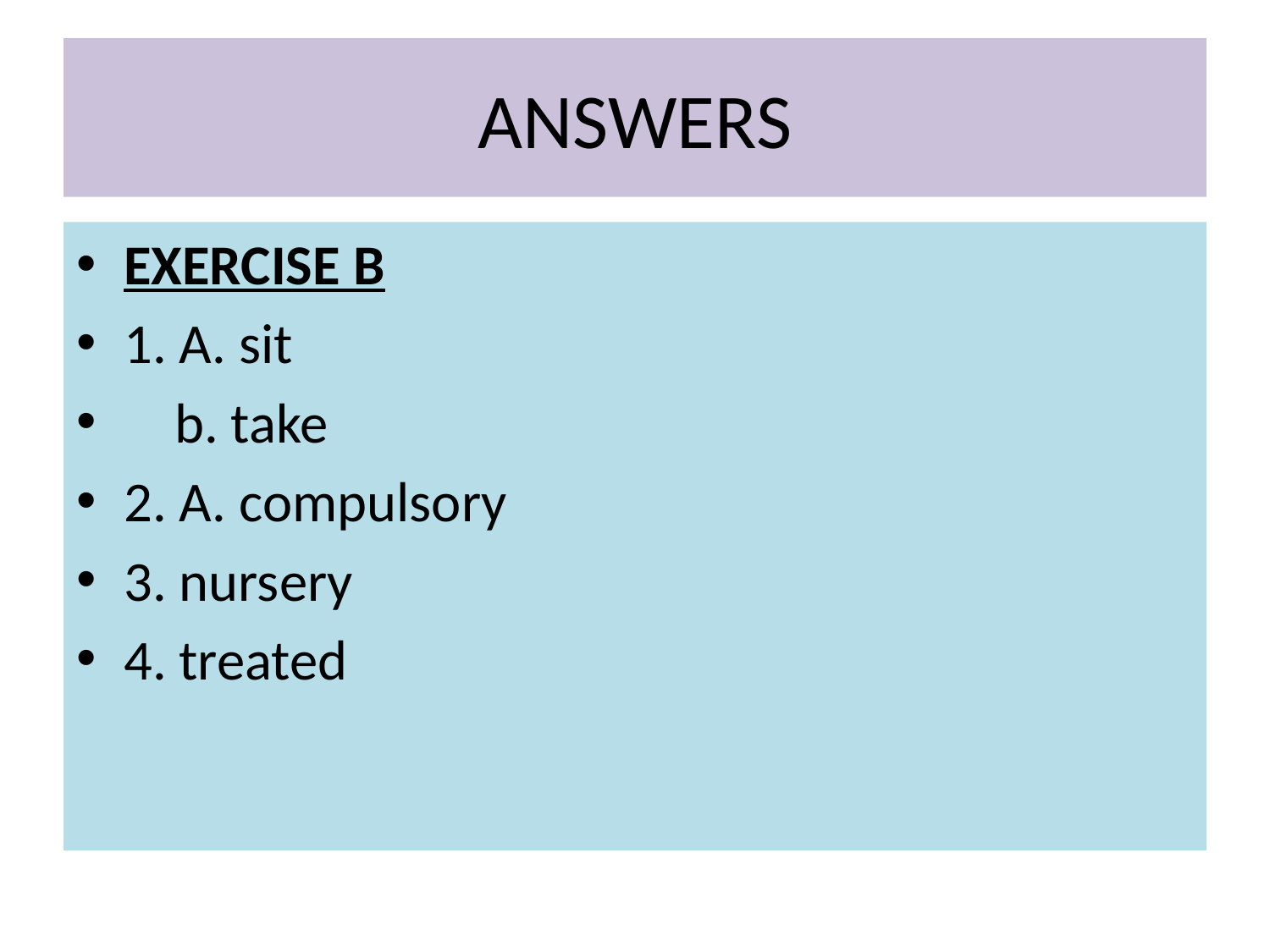

# ANSWERS
EXERCISE B
1. A. sit
    b. take
2. A. compulsory
3. nursery
4. treated